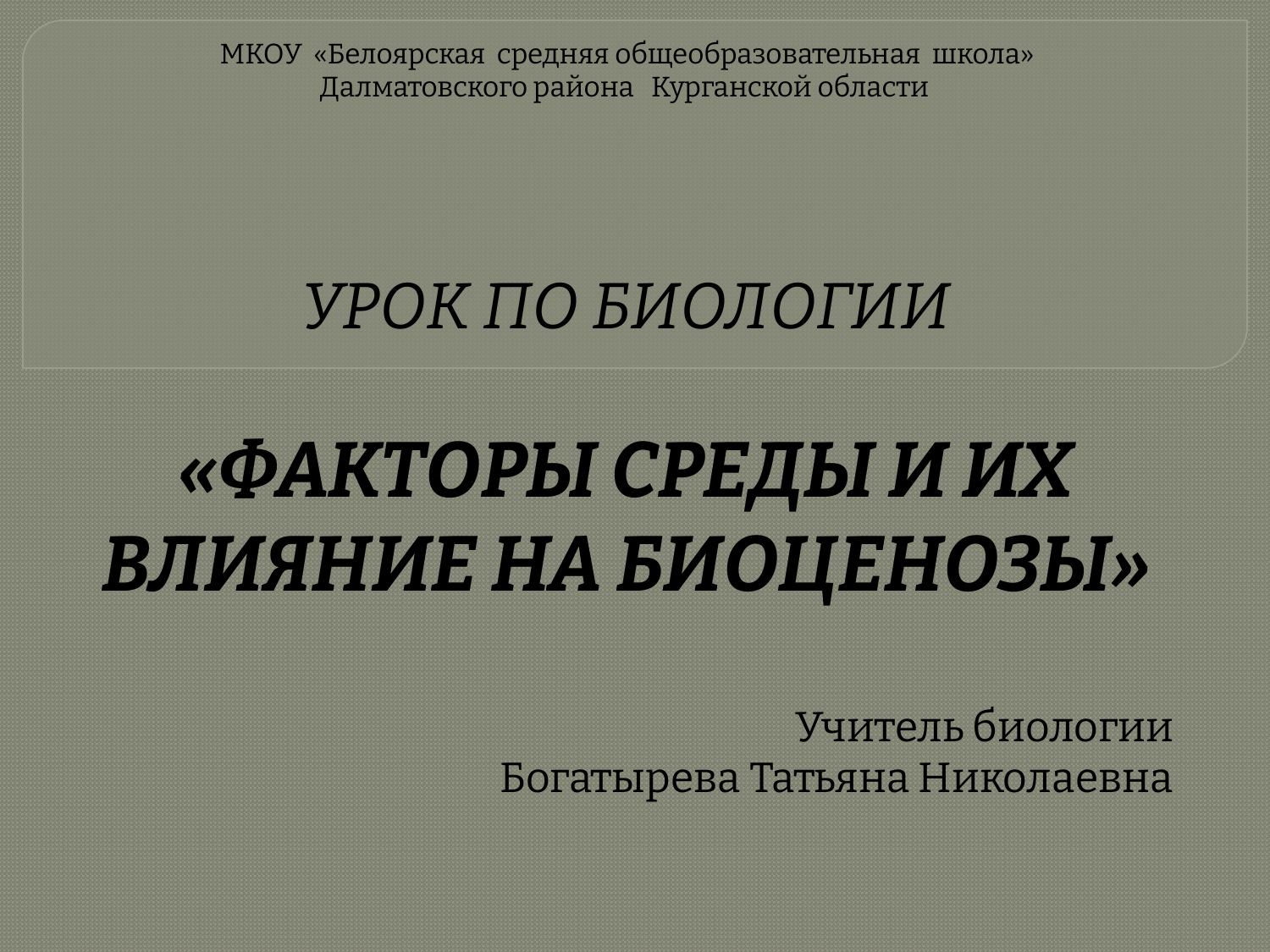

# МКОУ  «Белоярская  средняя общеобразовательная  школа» Далматовского района   Курганской области
УРОК ПО БИОЛОГИИ

«ФАКТОРЫ СРЕДЫ И ИХ ВЛИЯНИЕ НА БИОЦЕНОЗЫ»

Учитель биологии
Богатырева Татьяна Николаевна